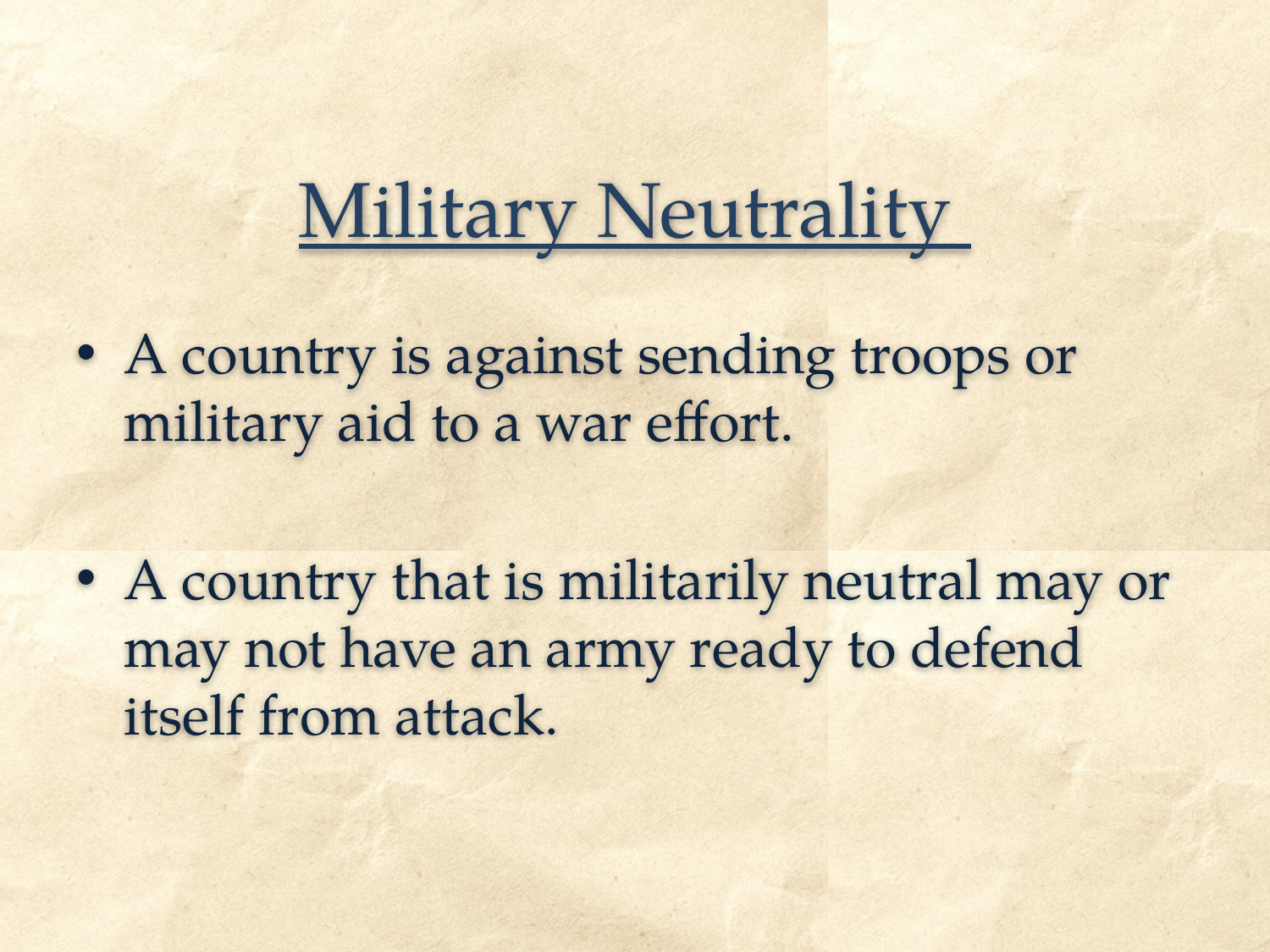

# Military Neutrality
A country is against sending troops or military aid to a war effort.

A country that is militarily neutral may or may not have an army ready to defend itself from attack.